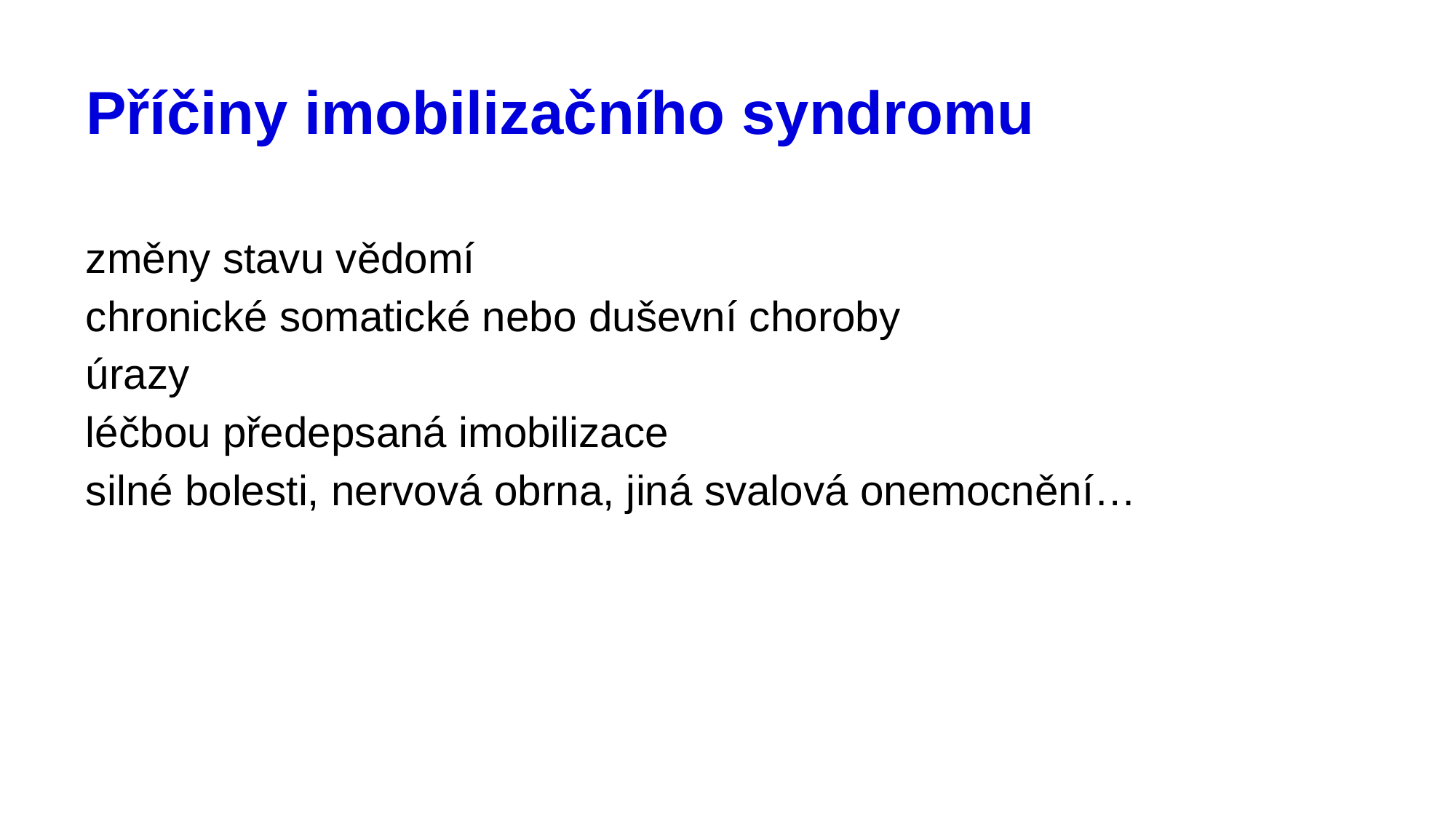

# Příčiny imobilizačního syndromu
změny stavu vědomí
chronické somatické nebo duševní choroby
úrazy
léčbou předepsaná imobilizace
silné bolesti, nervová obrna, jiná svalová onemocnění…